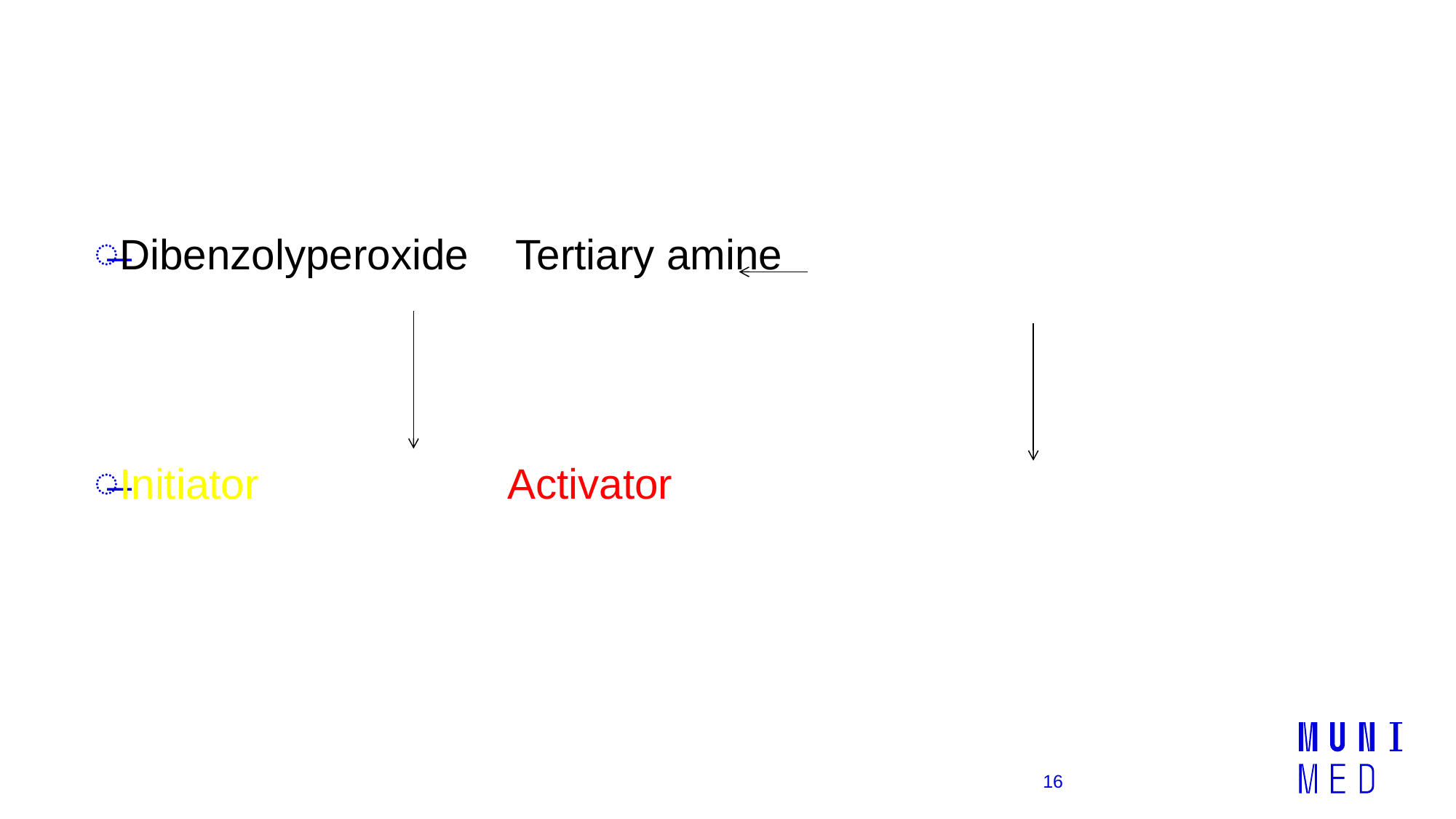

# Selfcuring composites
Dibenzolyperoxide    Tertiary amine

Initiator                     Activator
16